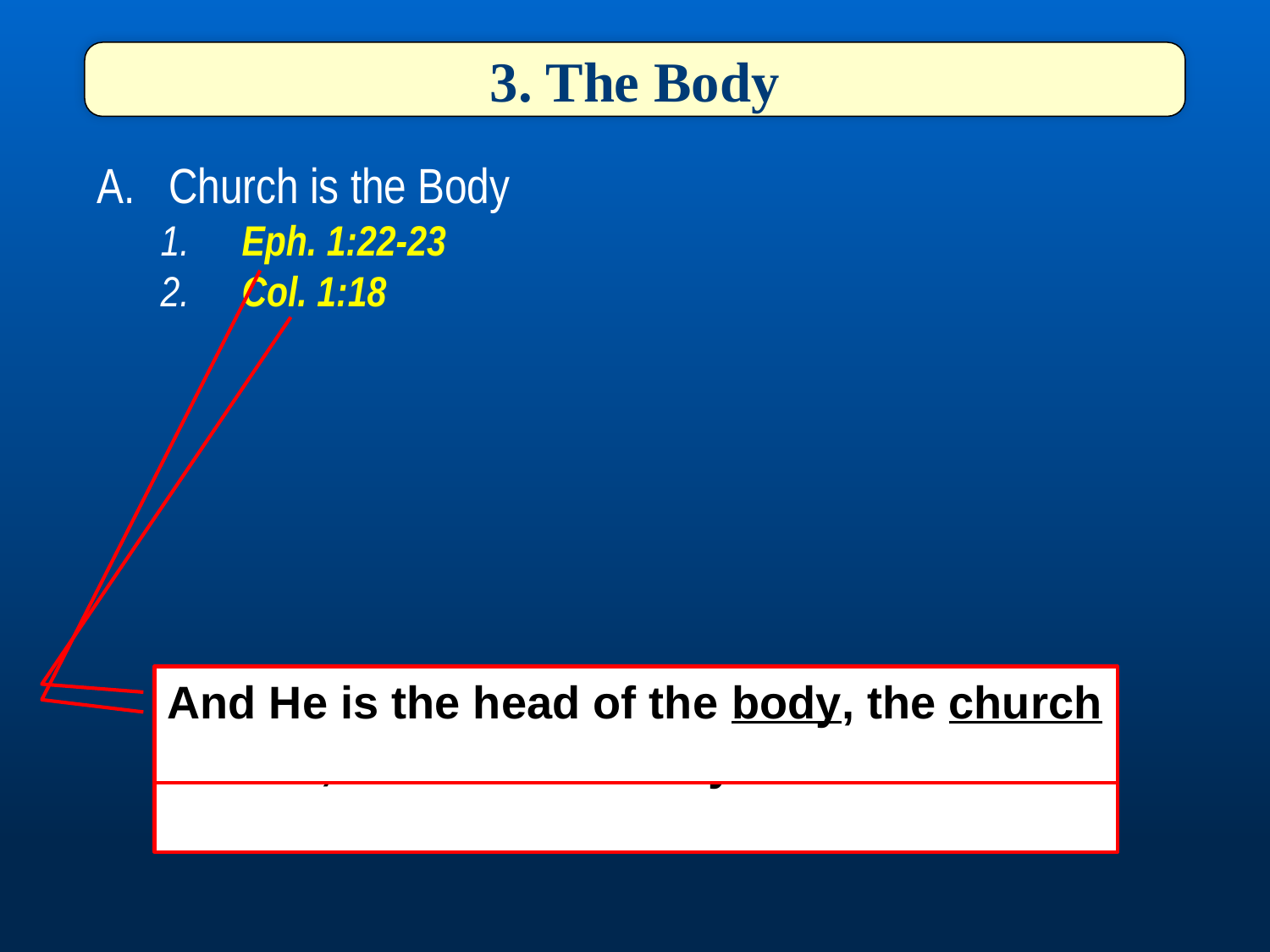

3. The Body
Church is the Body
 Eph. 1:22-23
 Col. 1:18
And He is the head of the body, the church
gave Him to be head over all things to the church, which is His body.